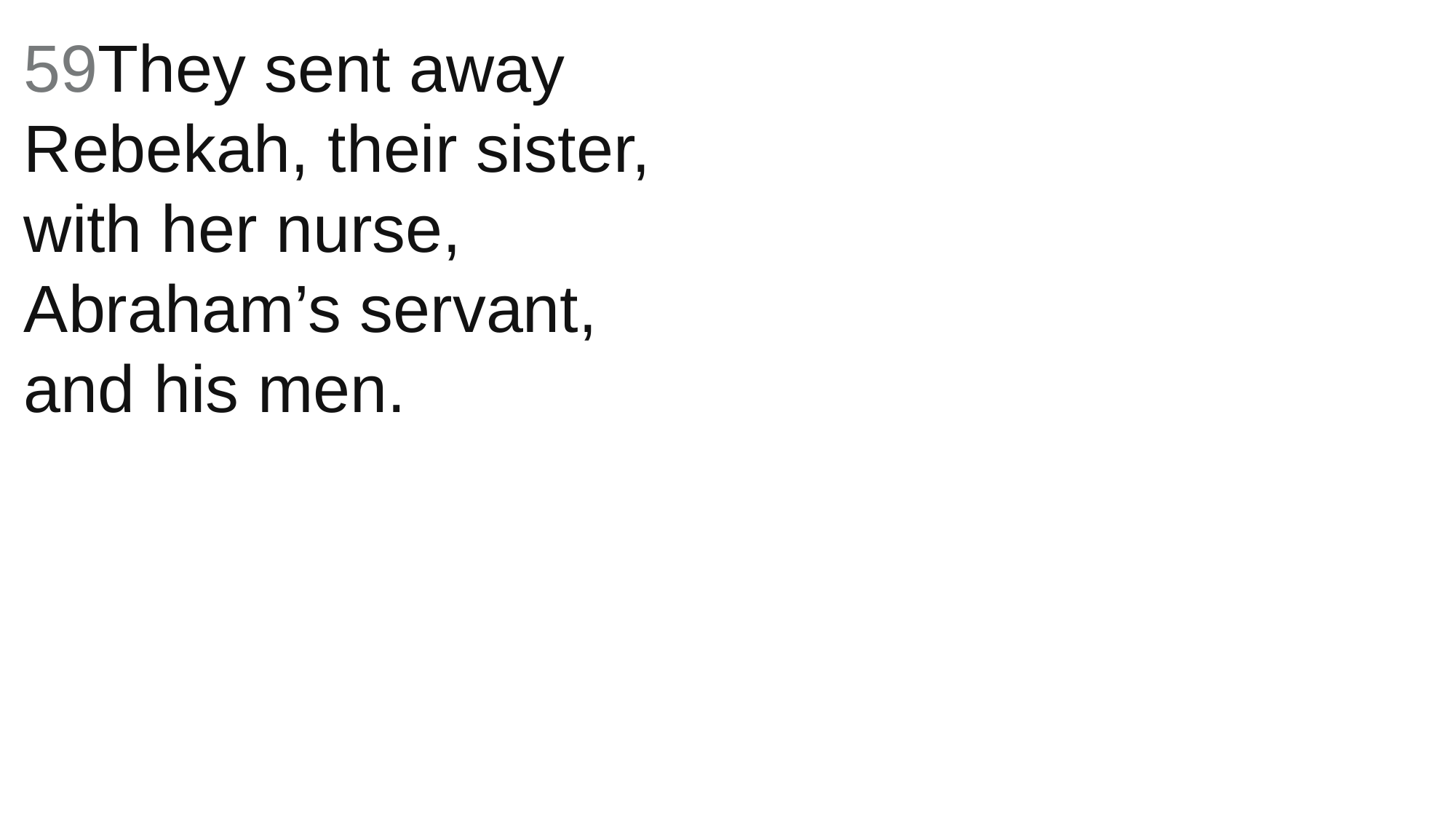

59They sent away Rebekah, their sister, with her nurse, Abraham’s servant, and his men.